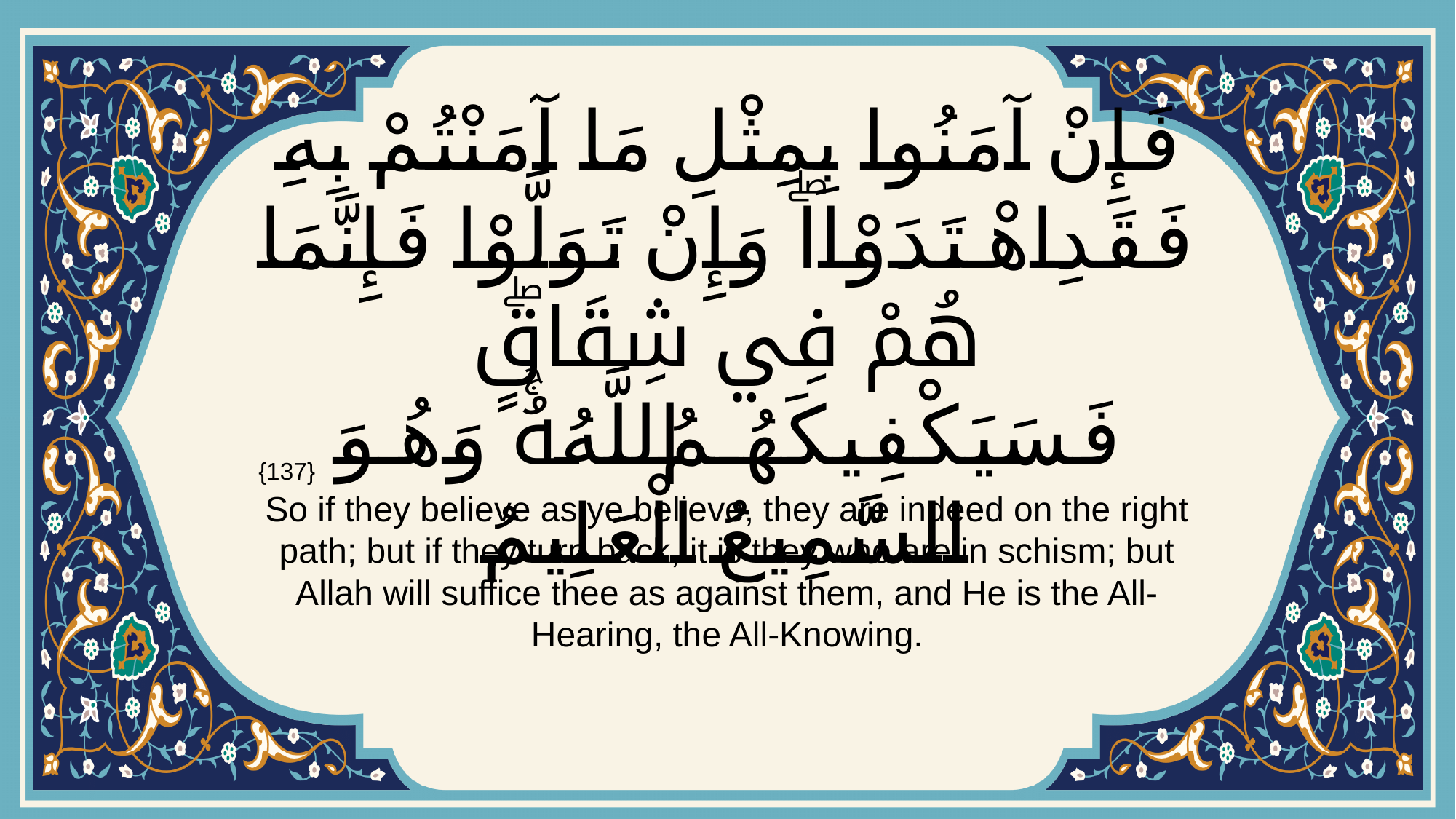

# فَإِنْ آمَنُوا بِمِثْلِ مَا آمَنْتُمْ بِهِ فَقَدِ اهْتَدَوْاۖ وَإِنْ تَوَلَّوْا فَإِنَّمَا هُمْ فِي شِقَاقٍۖ فَسَيَكْفِيكَهُمُ اللَّهُۚ وَهُوَ السَّمِيعُ الْعَلِيمُ
{137}
So if they believe as ye believe, they are indeed on the right path; but if they turn back, it is they who are in schism; but Allah will suffice thee as against them, and He is the All-Hearing, the All-Knowing.